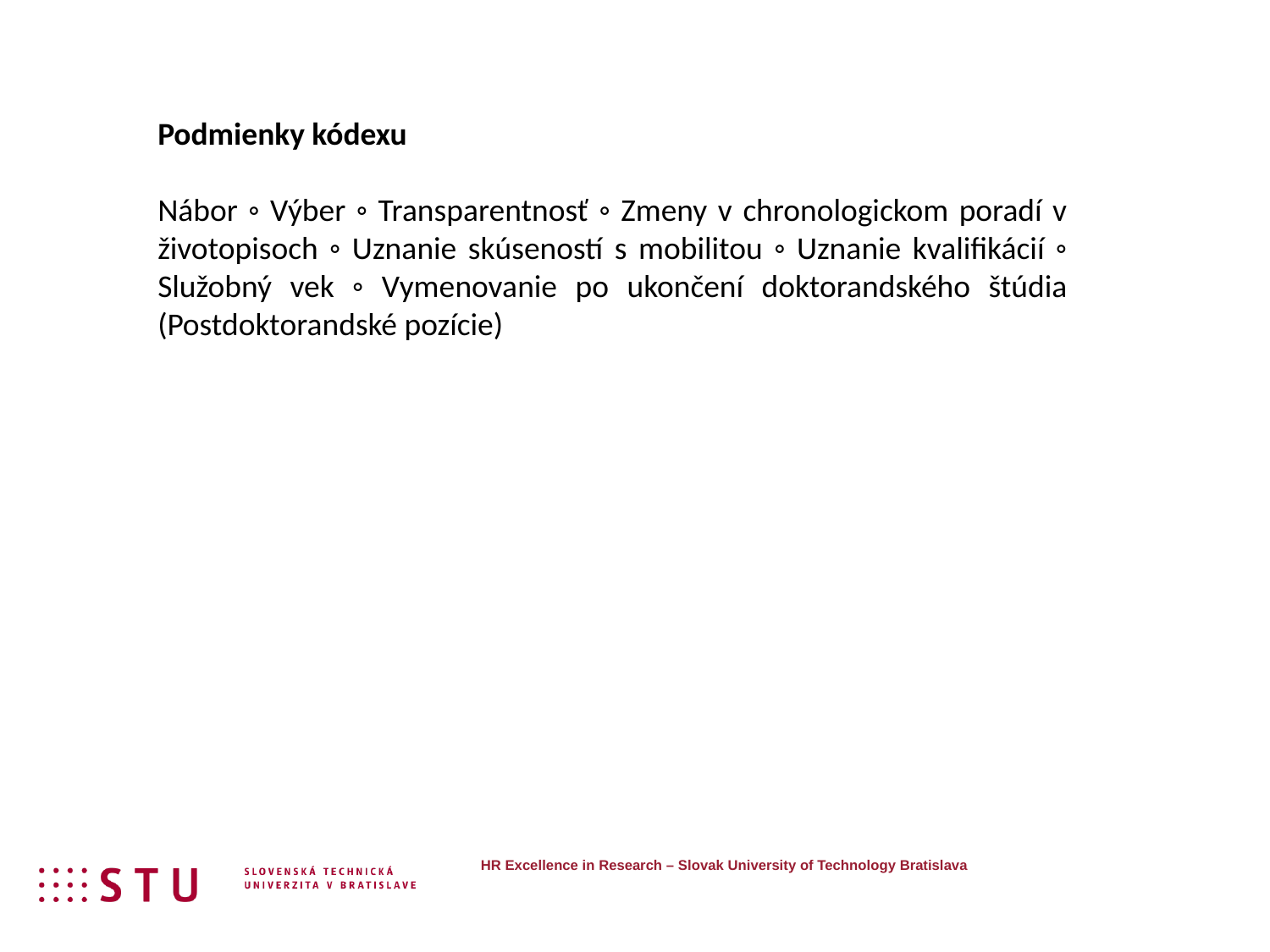

Podmienky kódexu

Nábor ◦ Výber ◦ Transparentnosť ◦ Zmeny v chronologickom poradí v životopisoch ◦ Uznanie skúseností s mobilitou ◦ Uznanie kvalifikácií ◦ Služobný vek ◦ Vymenovanie po ukončení doktorandského štúdia (Postdoktorandské pozície)
HR Excellence in Research – Slovak University of Technology Bratislava